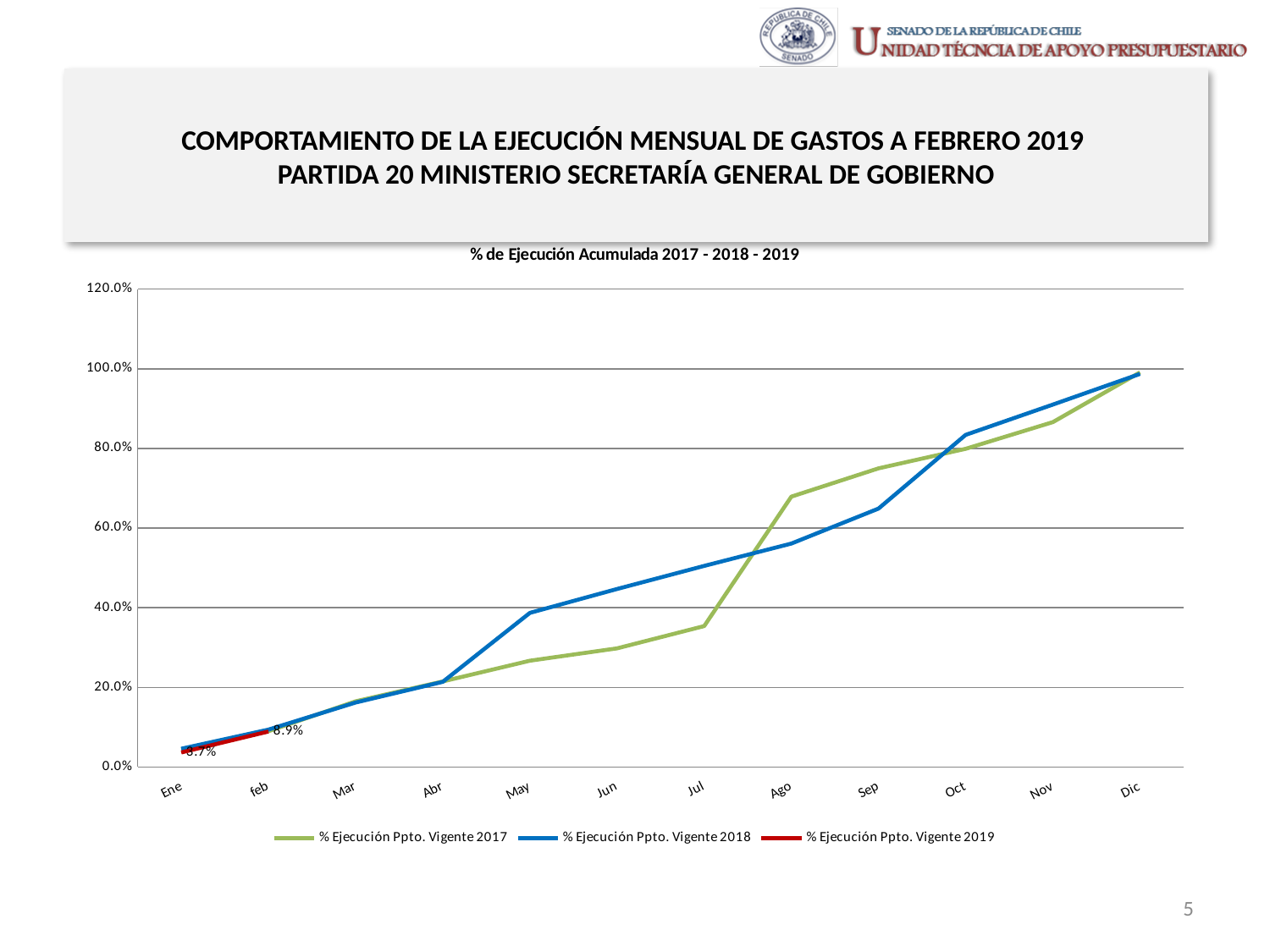

# COMPORTAMIENTO DE LA EJECUCIÓN MENSUAL DE GASTOS A FEBRERO 2019 PARTIDA 20 MINISTERIO SECRETARÍA GENERAL DE GOBIERNO

[unsupported chart]

5